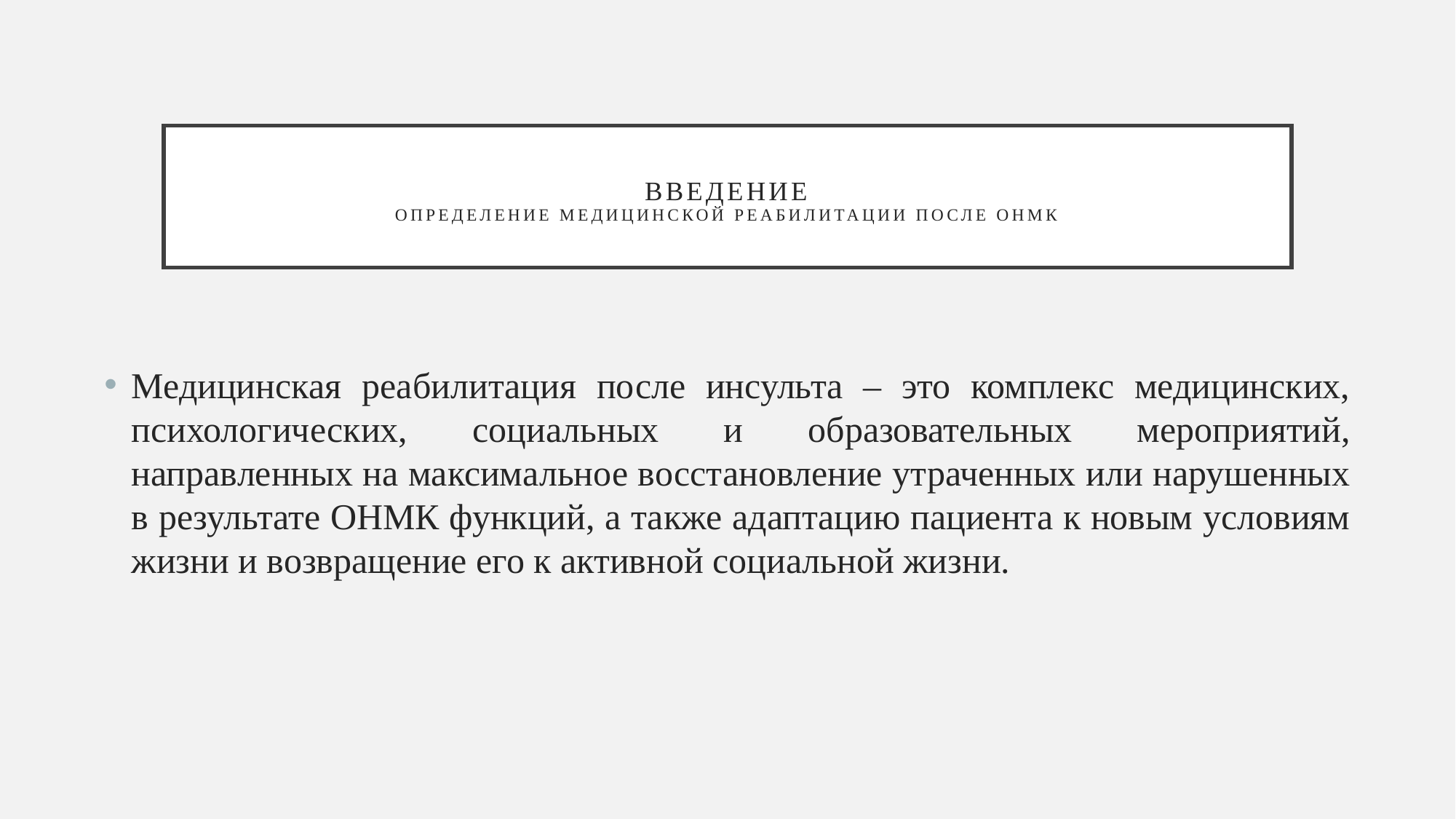

# Введение Определение медицинской реабилитации после ОНМК
Медицинская реабилитация после инсульта – это комплекс медицинских, психологических, социальных и образовательных мероприятий, направленных на максимальное восстановление утраченных или нарушенных в результате ОНМК функций, а также адаптацию пациента к новым условиям жизни и возвращение его к активной социальной жизни.